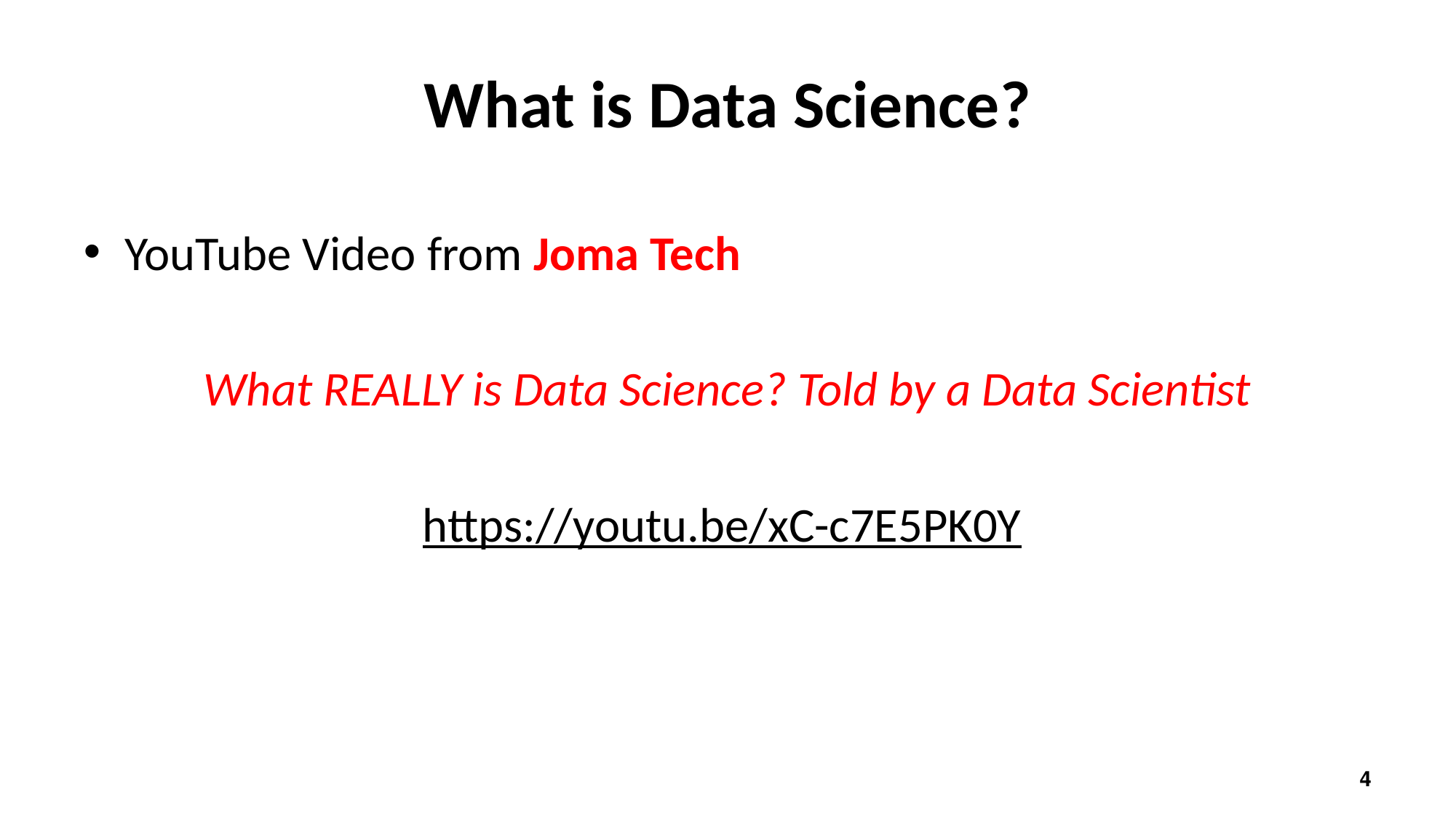

# What is Data Science?
YouTube Video from Joma Tech

What REALLY is Data Science? Told by a Data Scientist

https://youtu.be/xC-c7E5PK0Y
4